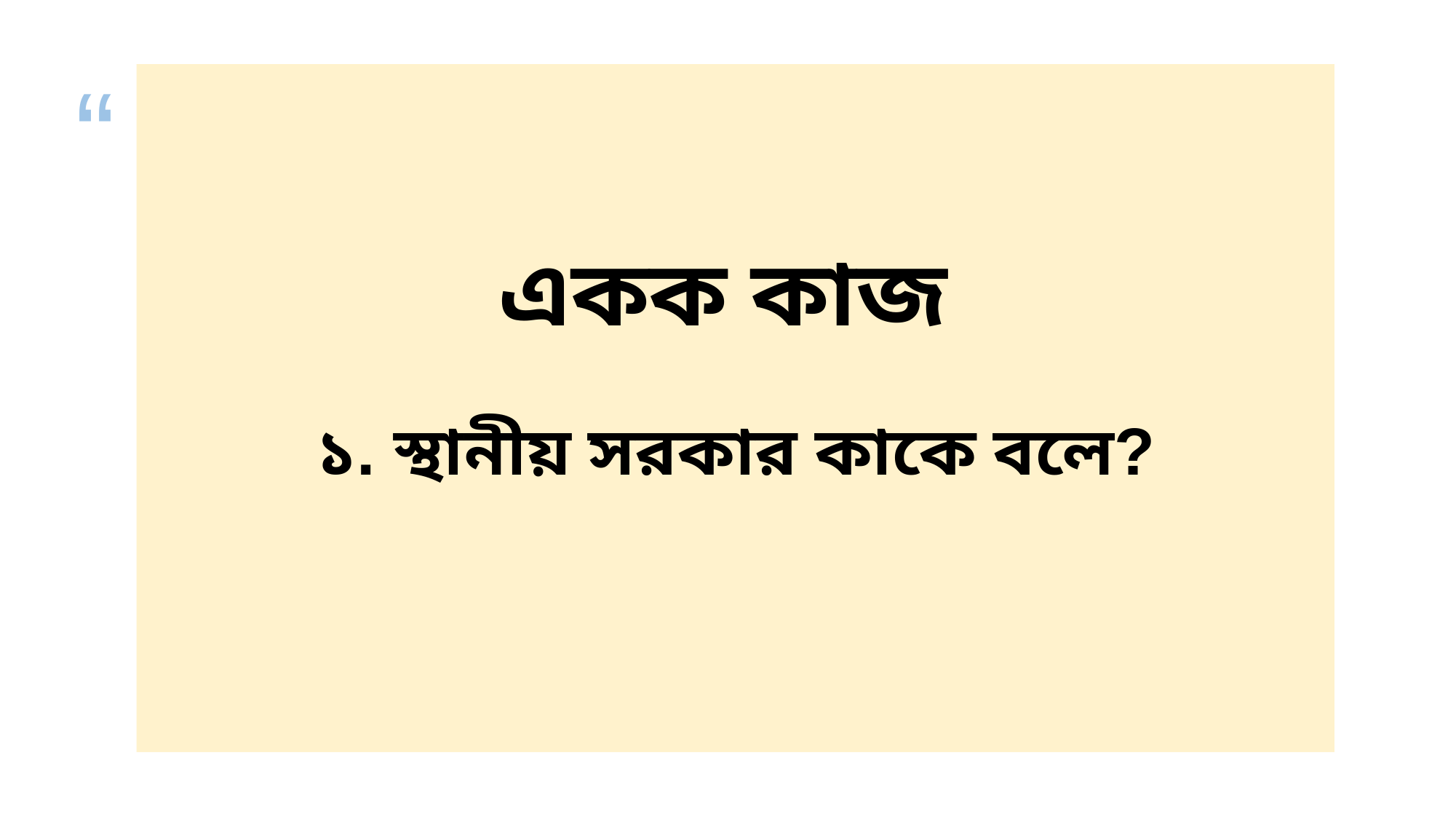

# একক কাজ ১. স্থানীয় সরকার কাকে বলে?